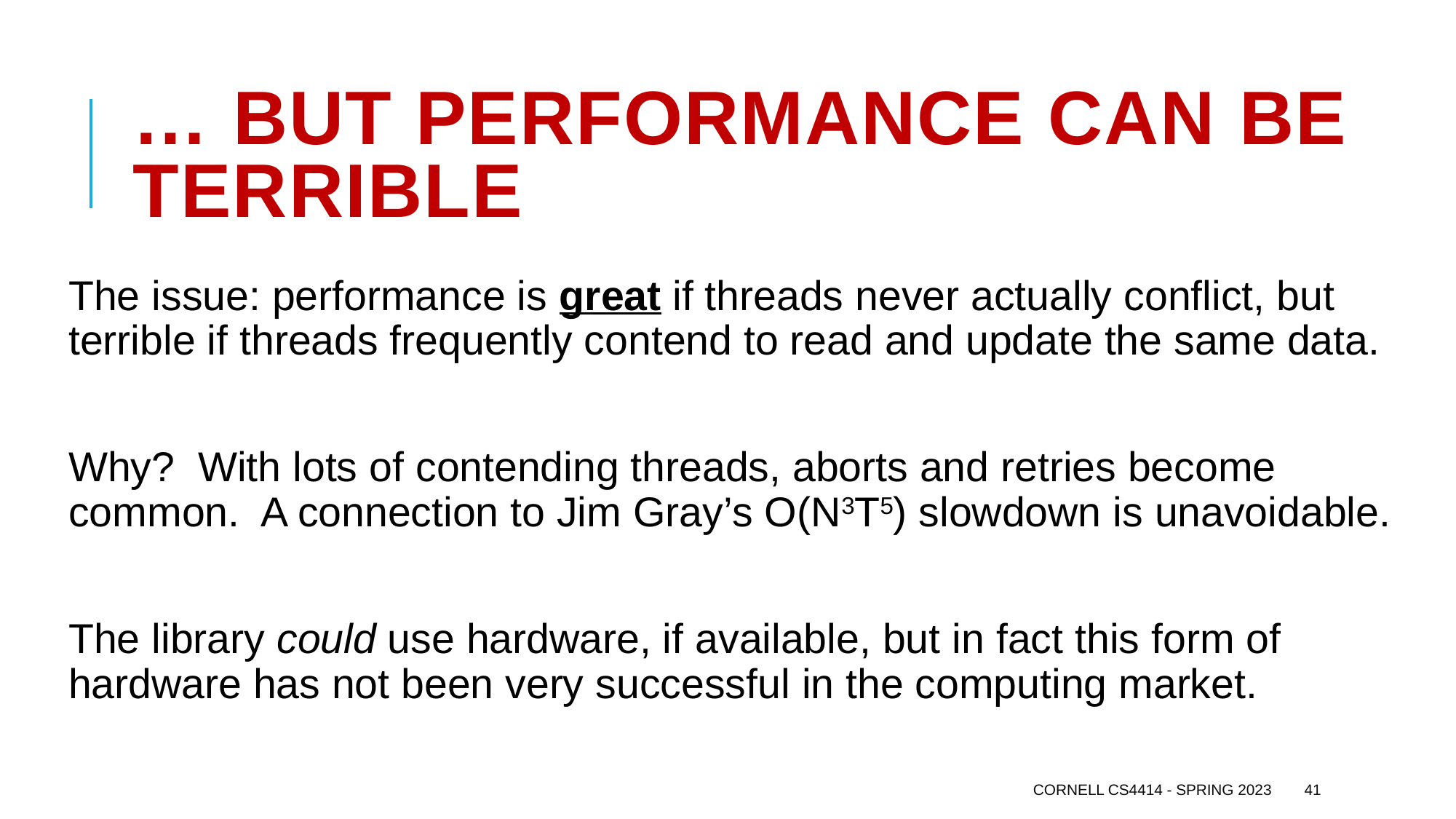

# … but performance can be terrible
The issue: performance is great if threads never actually conflict, but terrible if threads frequently contend to read and update the same data.

Why?  With lots of contending threads, aborts and retries become common.  A connection to Jim Gray’s O(N3T5) slowdown is unavoidable.

The library could use hardware, if available, but in fact this form of hardware has not been very successful in the computing market.
Cornell CS4414 - Spring 2023
41